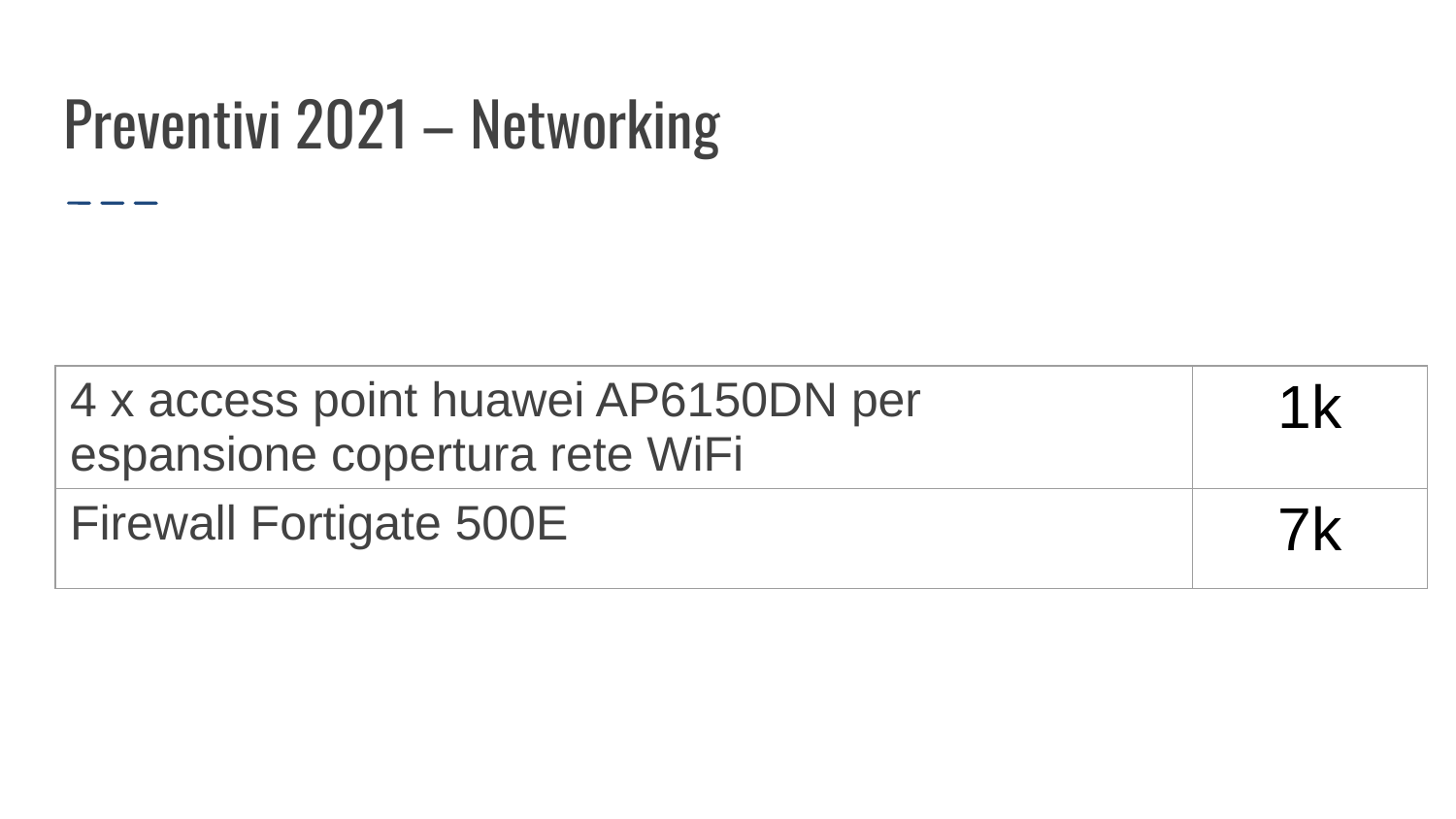

Preventivi 2021 – Networking
| 4 x access point huawei AP6150DN per espansione copertura rete WiFi | 1k |
| --- | --- |
| Firewall Fortigate 500E | 7k |